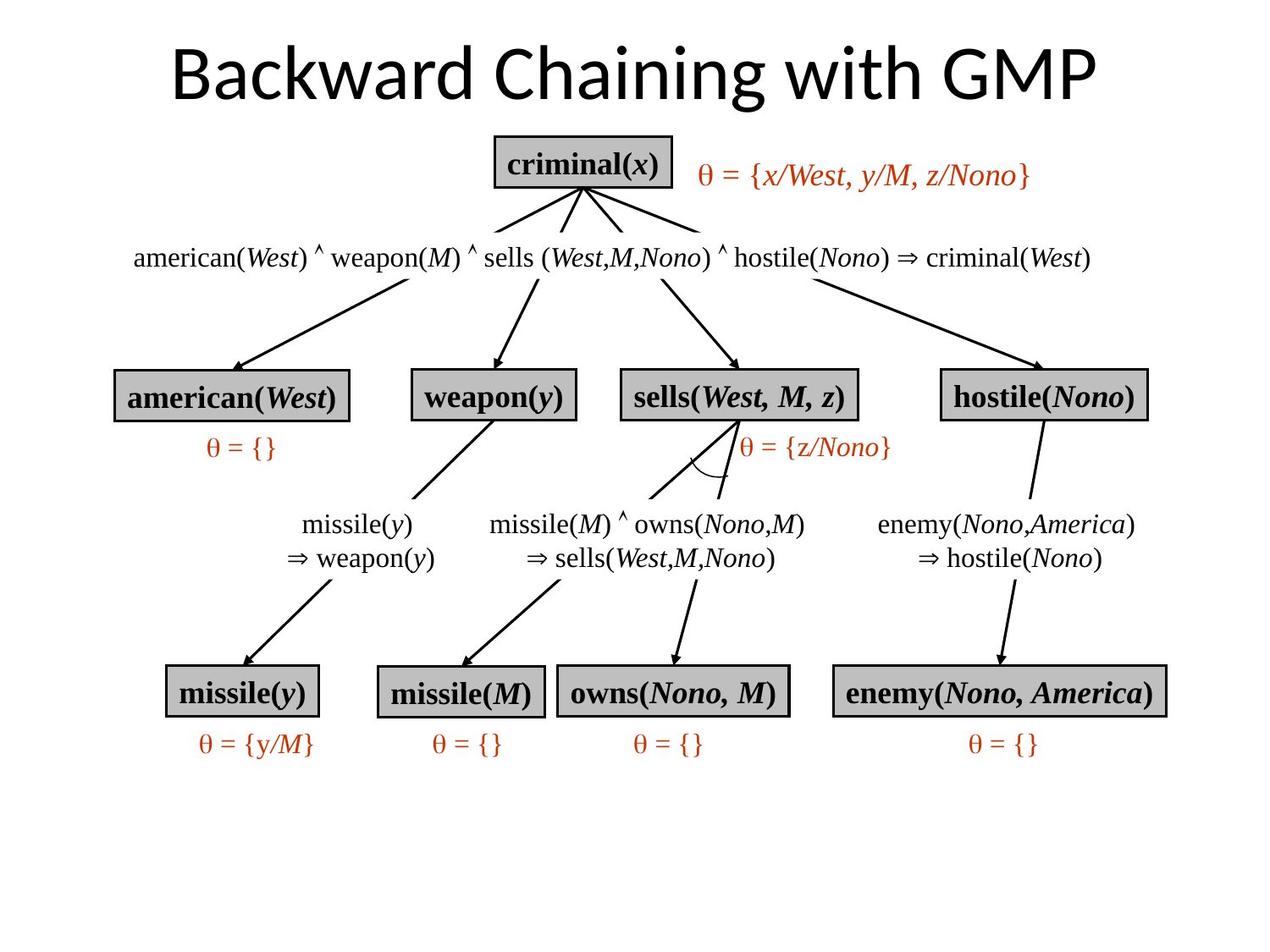

# Backward Chaining with GMP
criminal(x)
θ = {x/West}
θ = {x/West, y/M}
θ = {x/West, y/M, z/Nono}
sells(West, M, z)
θ = {z/Nono}
american(West)
θ = {}
weapon(y)
hostile(Nono)
american(West) ∧ weapon(M) ∧ sells (West,M,Nono) ∧ hostile(Nono) ⇒ criminal(West)
american(West) ∧ weapon(M) ∧ sells (West,M,z) ∧ hostile(z) ⇒ criminal(West)
american(West) ∧ weapon(y) ∧ sells (West,y,z) ∧ hostile(z) ⇒ criminal(West)
missile(M)
θ = {}
owns(Nono, M)
θ = {}

enemy(Nono, America)
θ = {}
missile(y)
θ = {y/M}
missile(y)
⇒ weapon(y)
missile(M) ∧ owns(Nono,M)
⇒ sells(West,M,Nono)
enemy(Nono,America)
⇒ hostile(Nono)